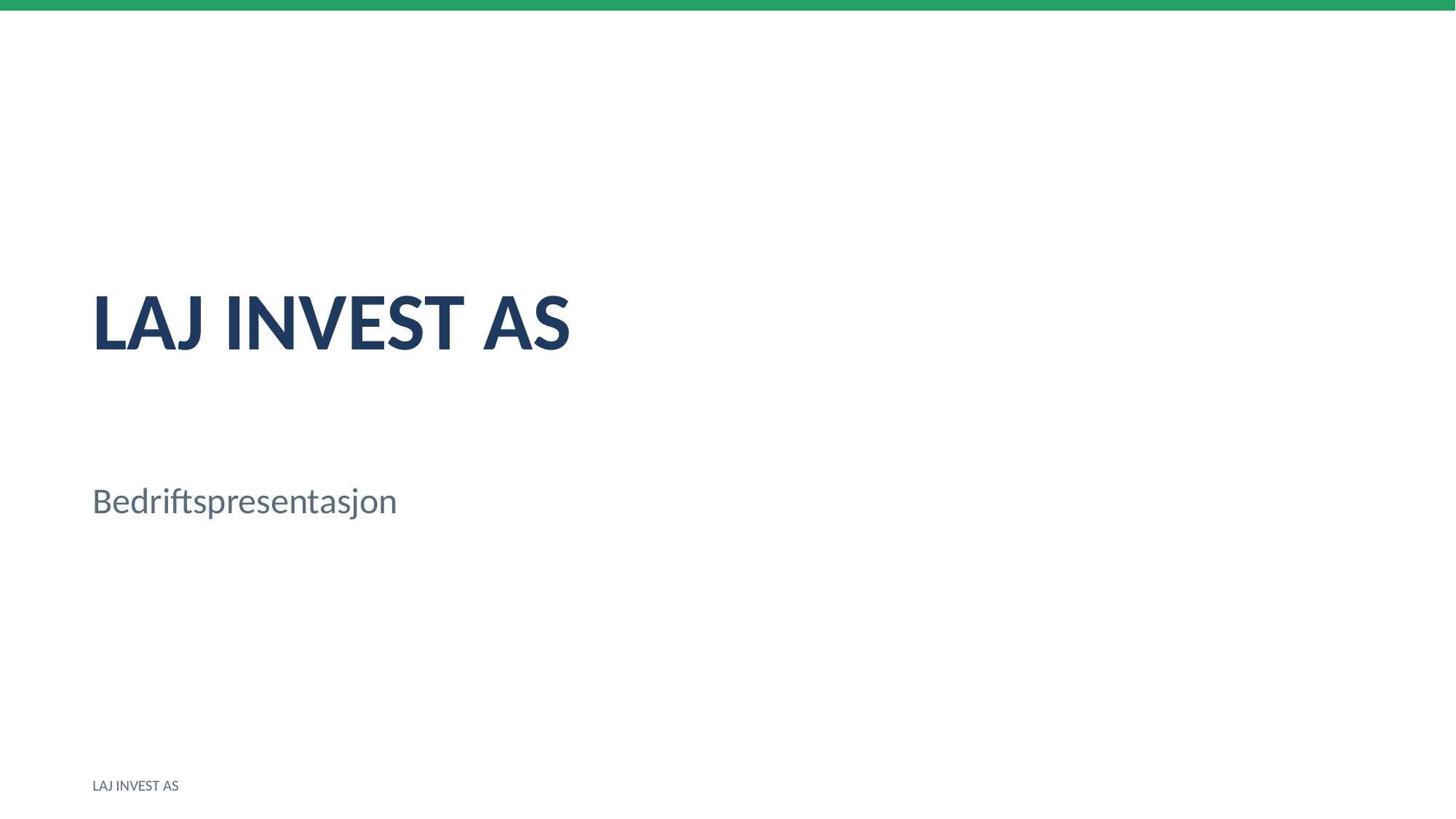

LAJ INVEST AS
Bedriftspresentasjon
LAJ INVEST AS